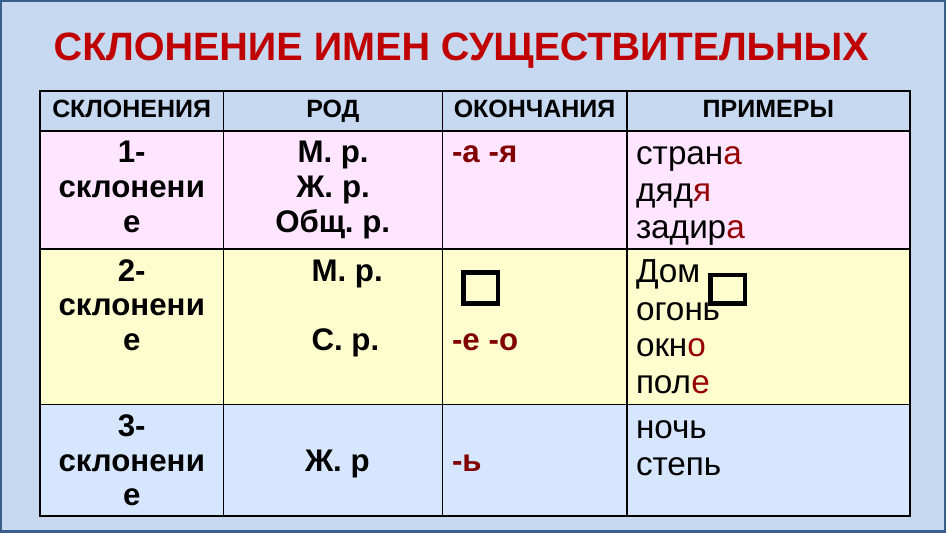

# СКЛОНЕНИЕ ИМЕН СУЩЕСТВИТЕЛЬНЫХ
| СКЛОНЕНИЯ | РОД | ОКОНЧАНИЯ | ПРИМЕРЫ |
| --- | --- | --- | --- |
| 1-склонение | М. р. Ж. р. Общ. р. | -а -я | страна дядя задира |
| 2-склонение | М. р. С. р. | -е -о | Дом огонь окно поле |
| 3-склонение | Ж. р | -ь | ночь степь |